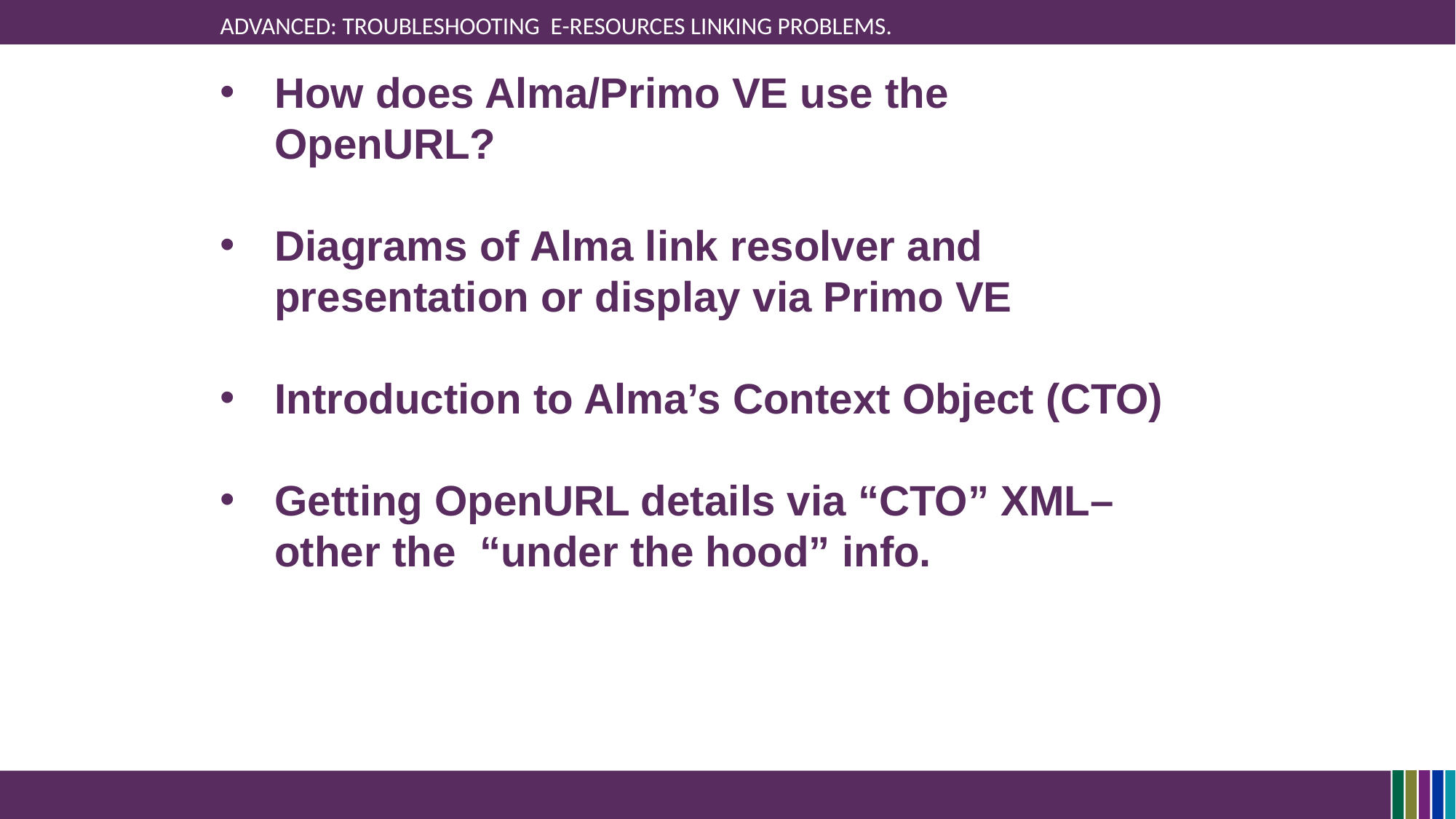

# Advanced: Troubleshooting  e-resources linking problems.

How does Alma/Primo VE use the OpenURL?

Diagrams of Alma link resolver and presentation or display via Primo VE

Introduction to Alma’s Context Object (CTO)

Getting OpenURL details via “CTO” XML– other the  “under the hood” info.